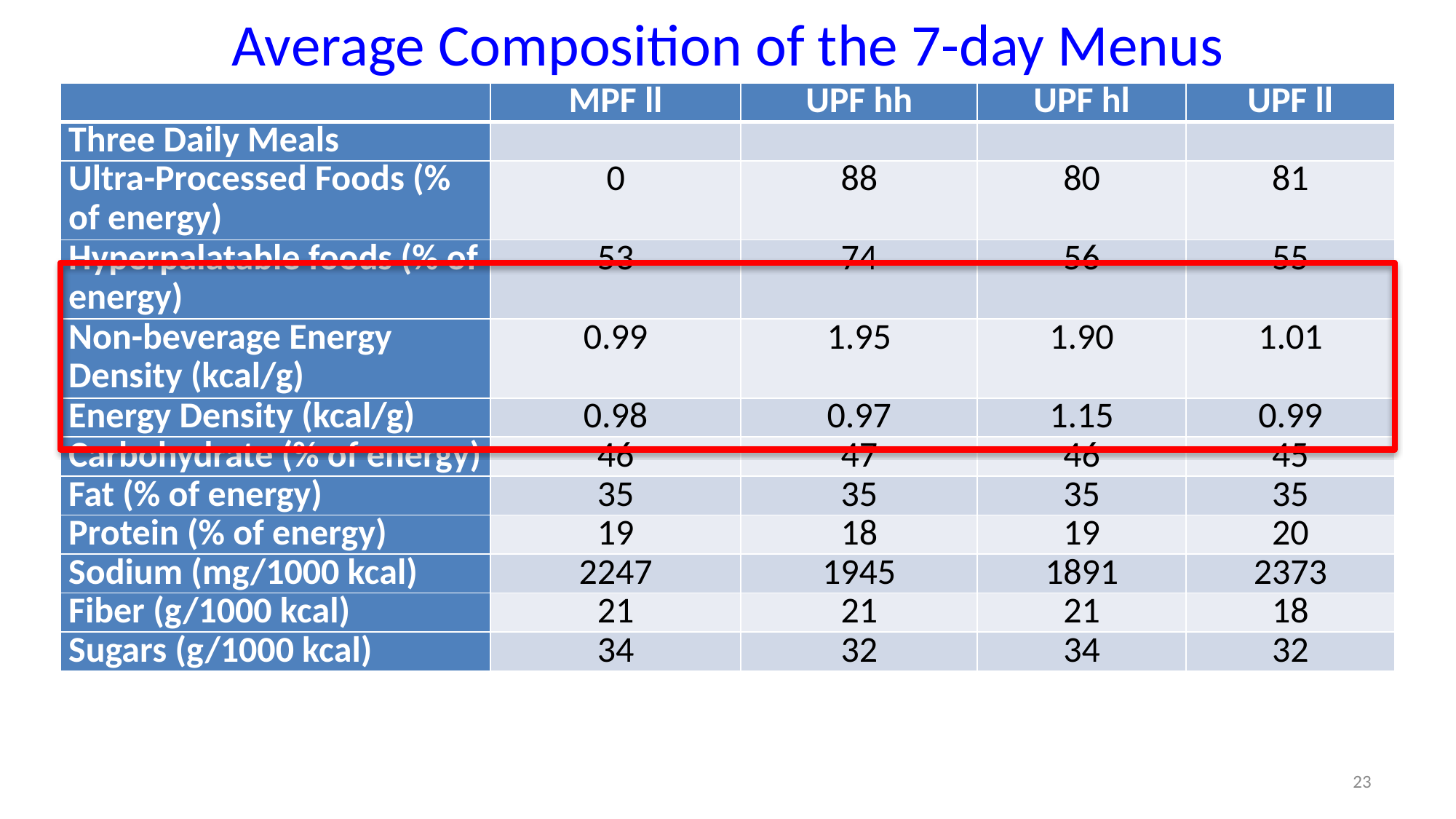

Average Composition of the 7-day Menus
|  | MPF ll | UPF hh | UPF hl | UPF ll |
| --- | --- | --- | --- | --- |
| Three Daily Meals |  |  |  |  |
| Ultra-Processed Foods (% of energy) | 0 | 88 | 80 | 81 |
| Hyperpalatable foods (% of energy) | 53 | 74 | 56 | 55 |
| Non-beverage Energy Density (kcal/g) | 0.99 | 1.95 | 1.90 | 1.01 |
| Energy Density (kcal/g) | 0.98 | 0.97 | 1.15 | 0.99 |
| Carbohydrate (% of energy) | 46 | 47 | 46 | 45 |
| Fat (% of energy) | 35 | 35 | 35 | 35 |
| Protein (% of energy) | 19 | 18 | 19 | 20 |
| Sodium (mg/1000 kcal) | 2247 | 1945 | 1891 | 2373 |
| Fiber (g/1000 kcal) | 21 | 21 | 21 | 18 |
| Sugars (g/1000 kcal) | 34 | 32 | 34 | 32 |

23